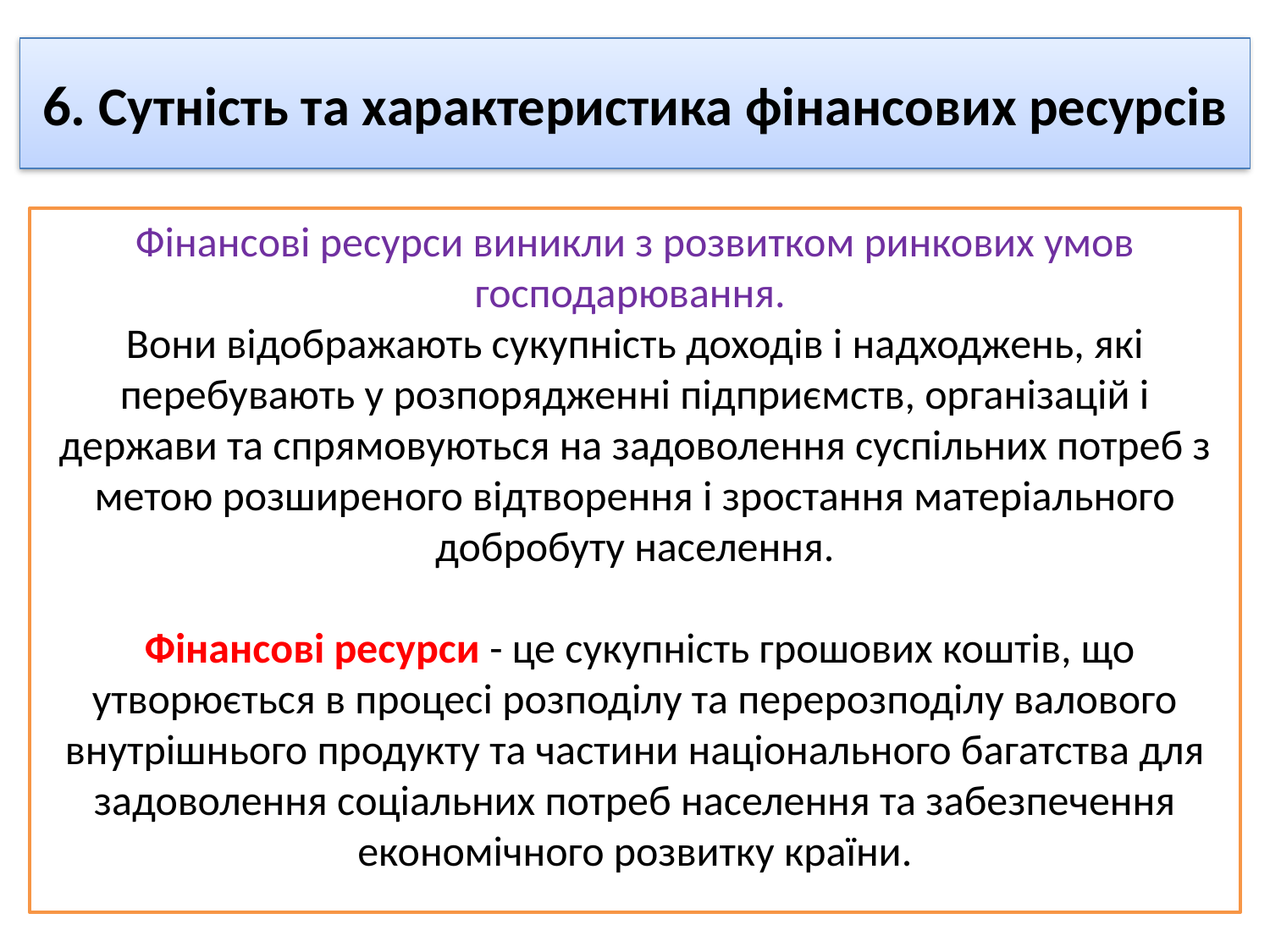

# 6. Сутність та характеристика фінансових ресурсів
Фінансові ресурси виникли з розвитком ринкових умов господарювання.
Вони відображають сукупність доходів і надходжень, які перебувають у розпорядженні підприємств, організацій і держави та спрямовуються на задоволення суспільних потреб з метою розширеного відтворення і зростання матеріального добробуту населення.

 Фінансові ресурси - це сукупність грошових коштів, що утворюється в процесі розподілу та перерозподілу валового внутрішнього продукту та частини національного багатства для задоволення соціальних потреб населення та забезпечення економічного розвитку країни.